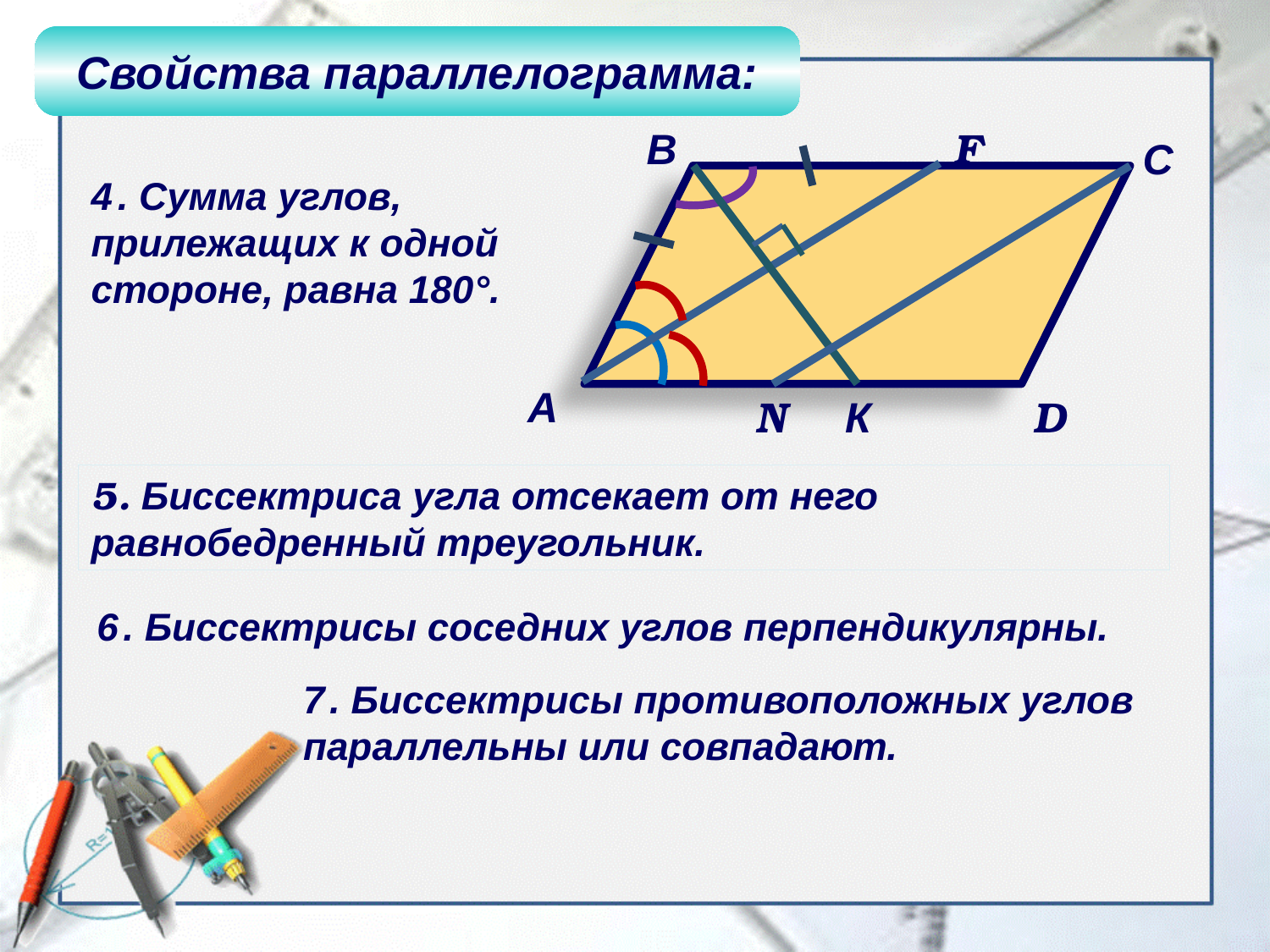

Свойства параллелограмма:
В
F
С

4. Сумма углов, прилежащих к одной стороне, равна 180°.

А
N
К
D
5. Биссектриса угла отсекает от него равнобедренный треугольник.
6. Биссектрисы соседних углов перпендикулярны.
7. Биссектрисы противоположных углов параллельны или совпадают.